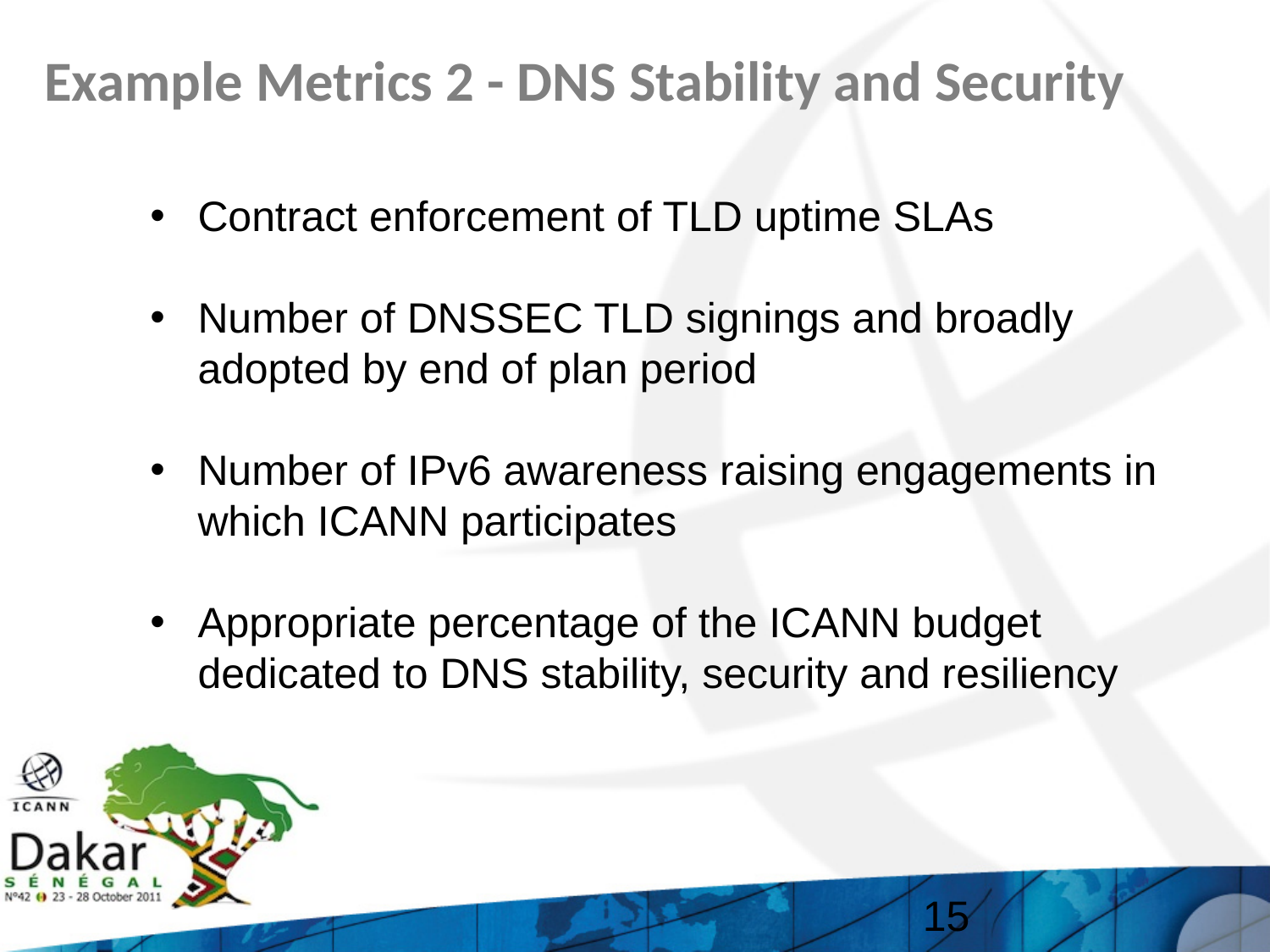

# Example Metrics 2 - DNS Stability and Security
Contract enforcement of TLD uptime SLAs

Number of DNSSEC TLD signings and broadly adopted by end of plan period

Number of IPv6 awareness raising engagements in which ICANN participates

Appropriate percentage of the ICANN budget dedicated to DNS stability, security and resiliency
15